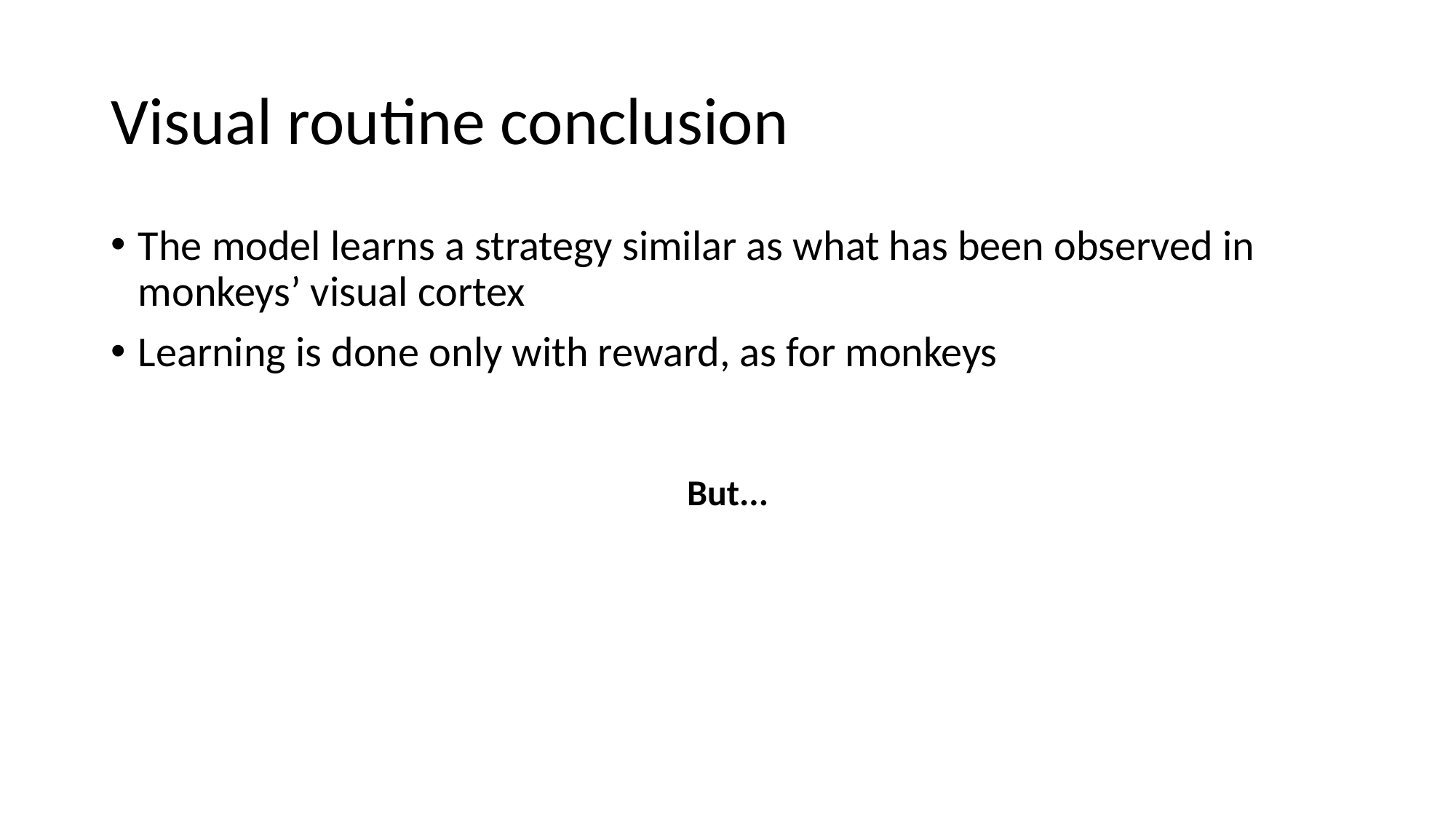

# Visual routine conclusion
The model learns a strategy similar as what has been observed in monkeys’ visual cortex
Learning is done only with reward, as for monkeys

But...